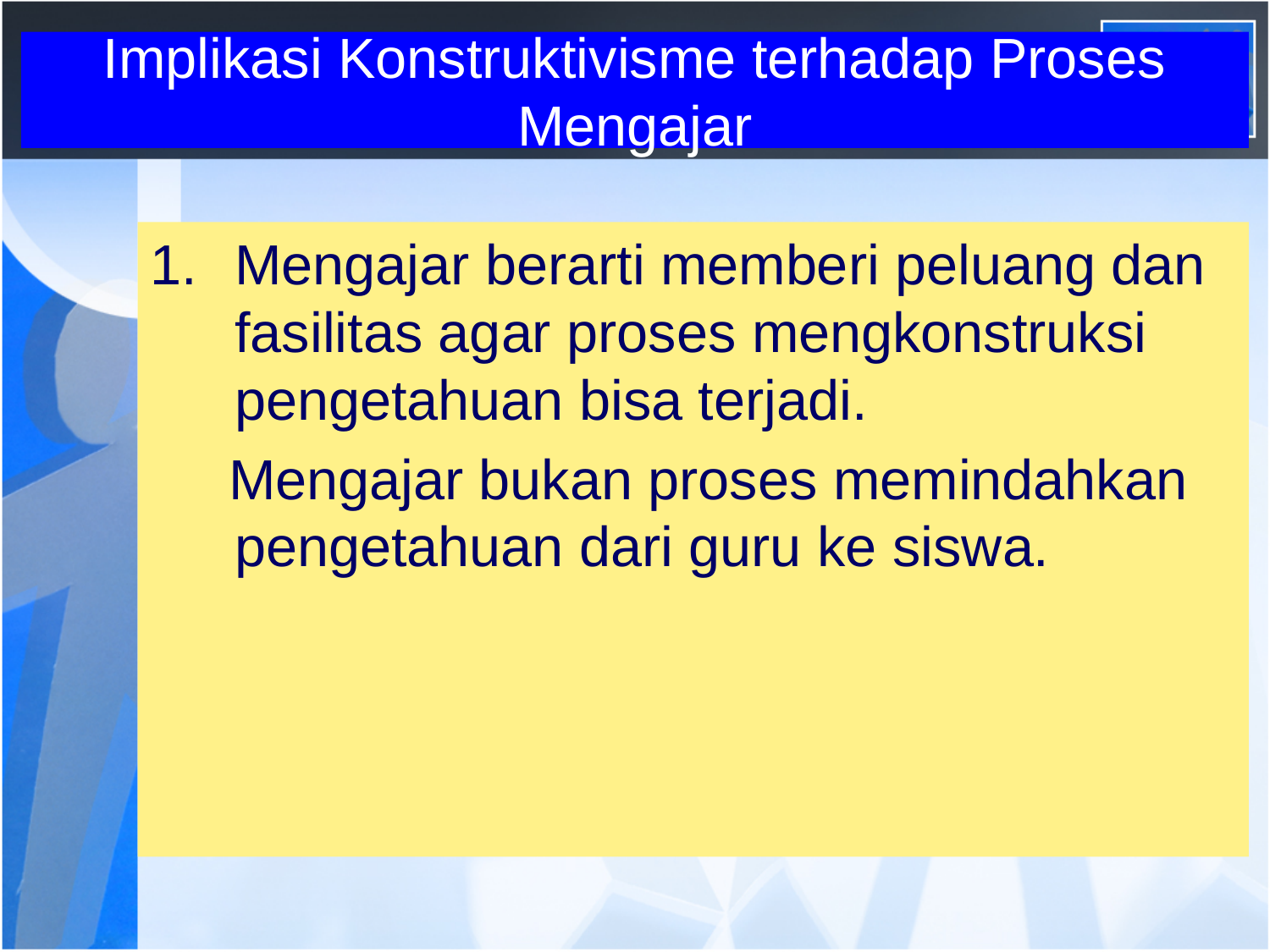

# Implikasi Konstruktivisme terhadap Proses Mengajar
Mengajar berarti memberi peluang dan fasilitas agar proses mengkonstruksi pengetahuan bisa terjadi.
     Mengajar bukan proses memindahkan pengetahuan dari guru ke siswa.